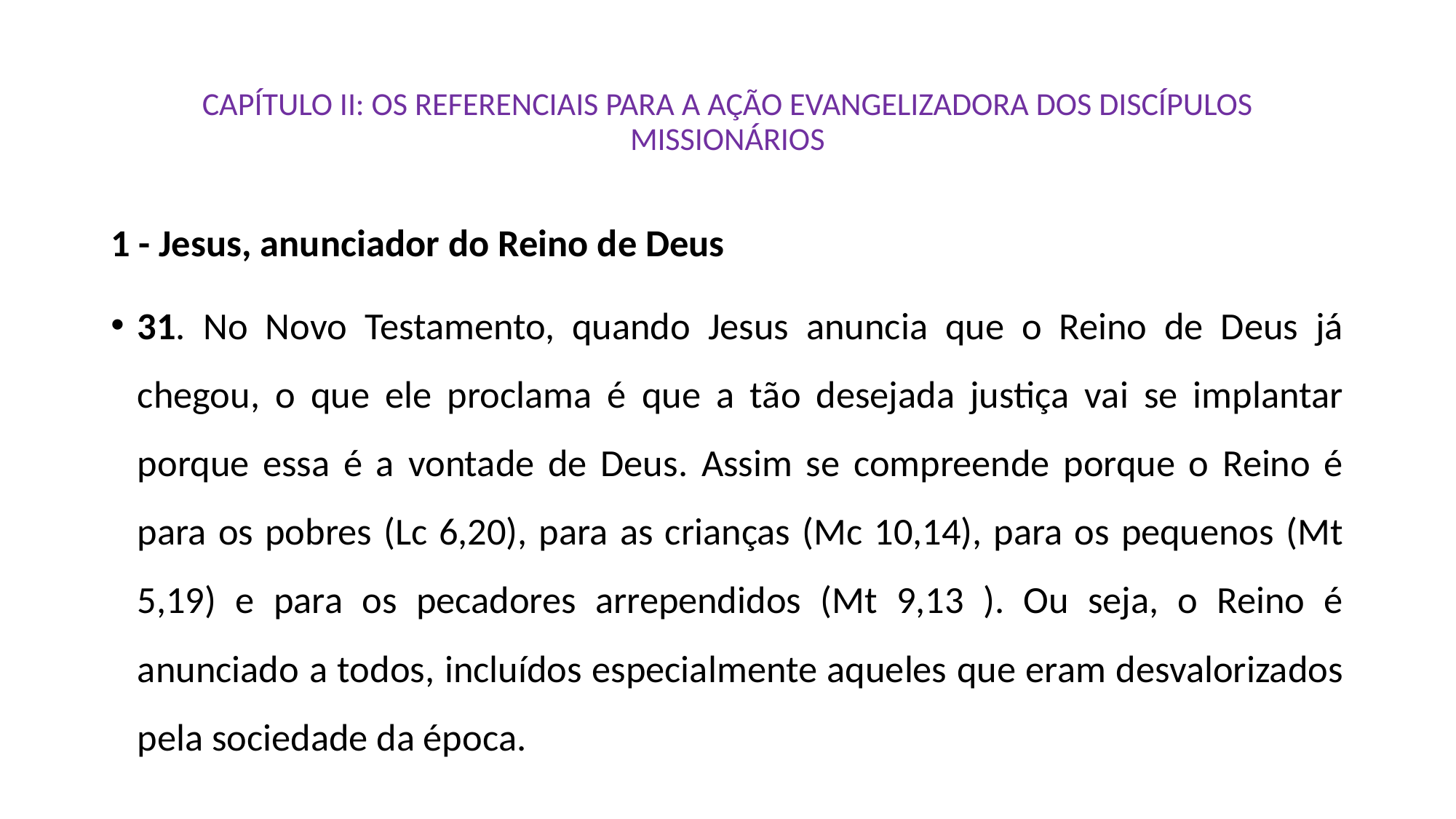

# CAPÍTULO II: OS REFERENCIAIS PARA A AÇÃO EVANGELIZADORA DOS DISCÍPULOS MISSIONÁRIOS
1 - Jesus, anunciador do Reino de Deus
31. No Novo Testamento, quando Jesus anuncia que o Reino de Deus já chegou, o que ele proclama é que a tão desejada justiça vai se implantar porque essa é a vontade de Deus. Assim se compreende porque o Reino é para os pobres (Lc 6,20), para as crianças (Mc 10,14), para os pequenos (Mt 5,19) e para os pecadores arrependidos (Mt 9,13 ). Ou seja, o Reino é anunciado a todos, incluídos especialmente aqueles que eram desvalorizados pela sociedade da época.